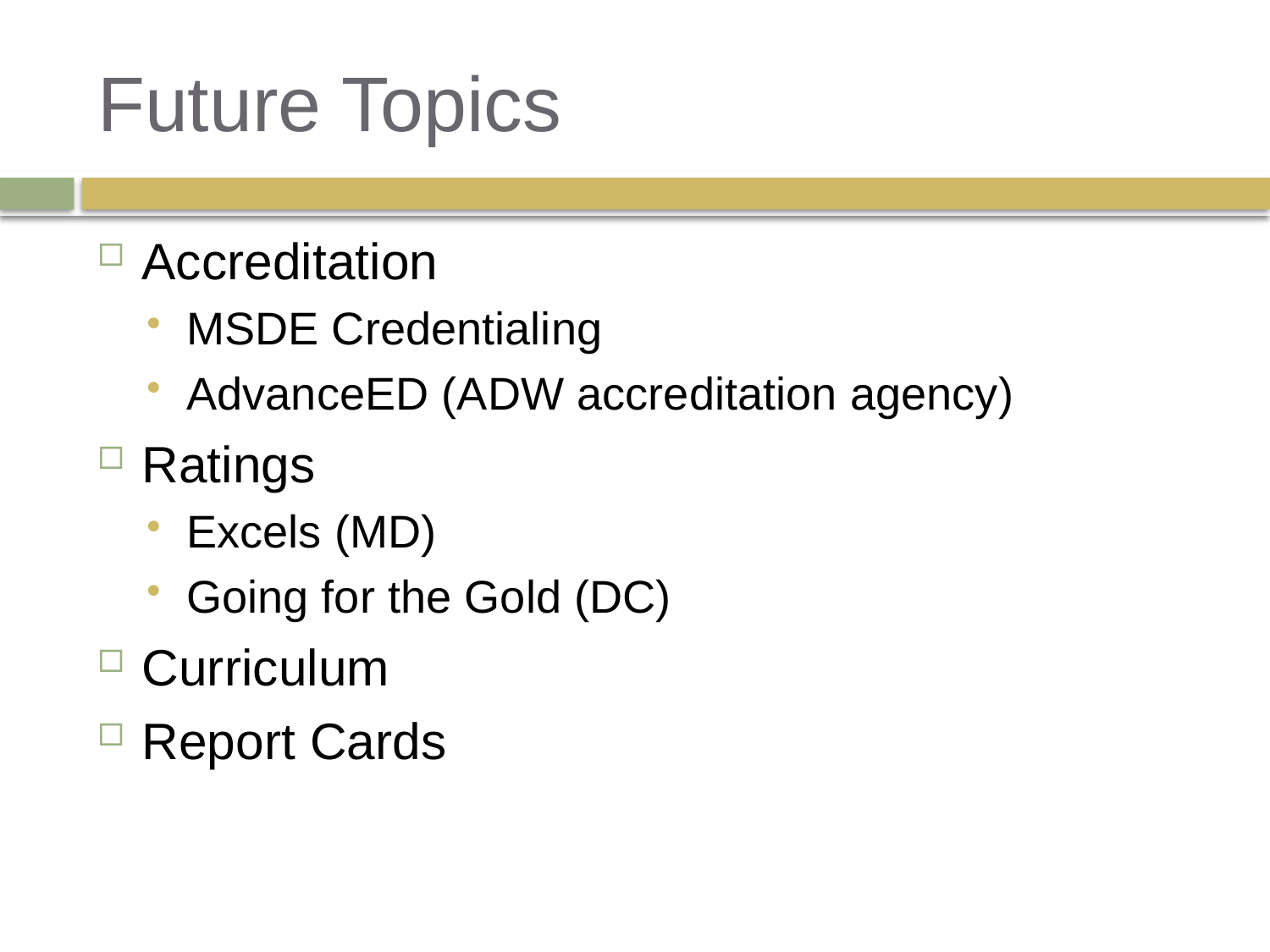

# Future Topics
Accreditation
MSDE Credentialing
AdvanceED (ADW accreditation agency)
Ratings
Excels (MD)
Going for the Gold (DC)
Curriculum
Report Cards